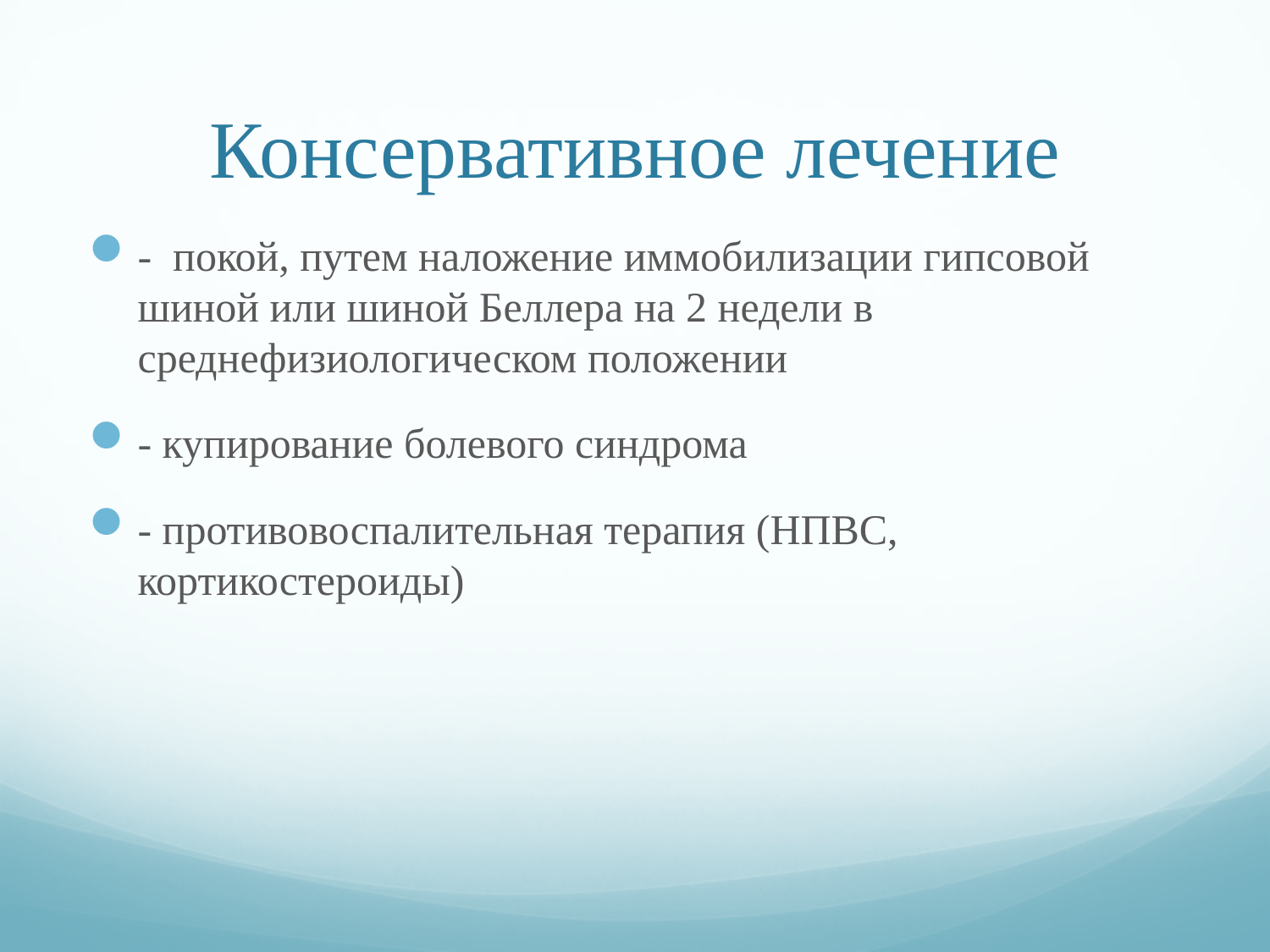

# Консервативное лечение
-  покой, путем наложение иммобилизации гипсовой шиной или шиной Беллера на 2 недели в среднефизиологическом положении
- купирование болевого синдрома
- противовоспалительная терапия (НПВС, кортикостероиды)